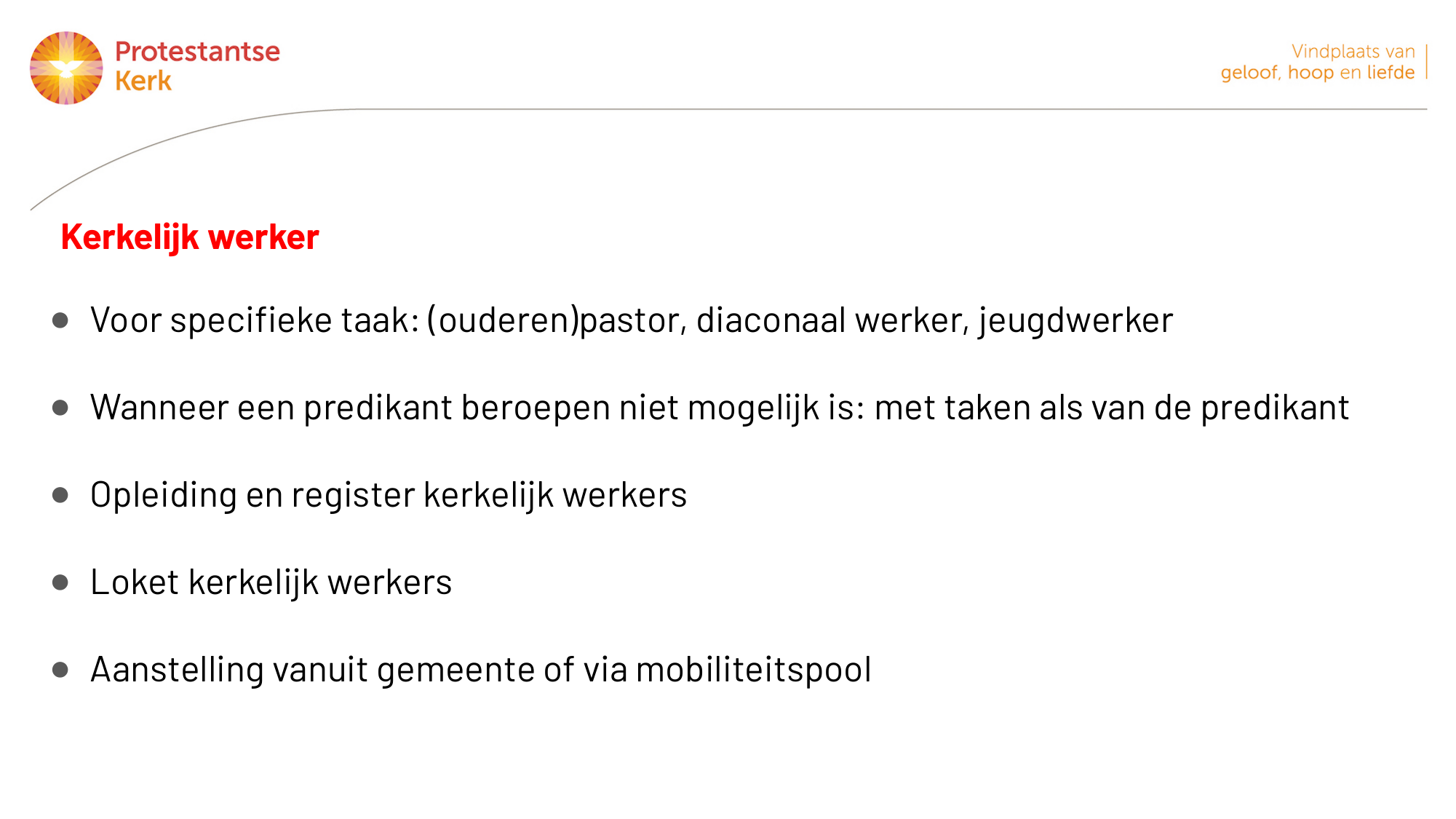

# Kerkelijk werker

Voor specifieke taak: (ouderen)pastor, diaconaal werker, jeugdwerker

Wanneer een predikant beroepen niet mogelijk is: met taken als van de predikant

Opleiding en register kerkelijk werkers

Loket kerkelijk werkers

Aanstelling vanuit gemeente of via mobiliteitspool